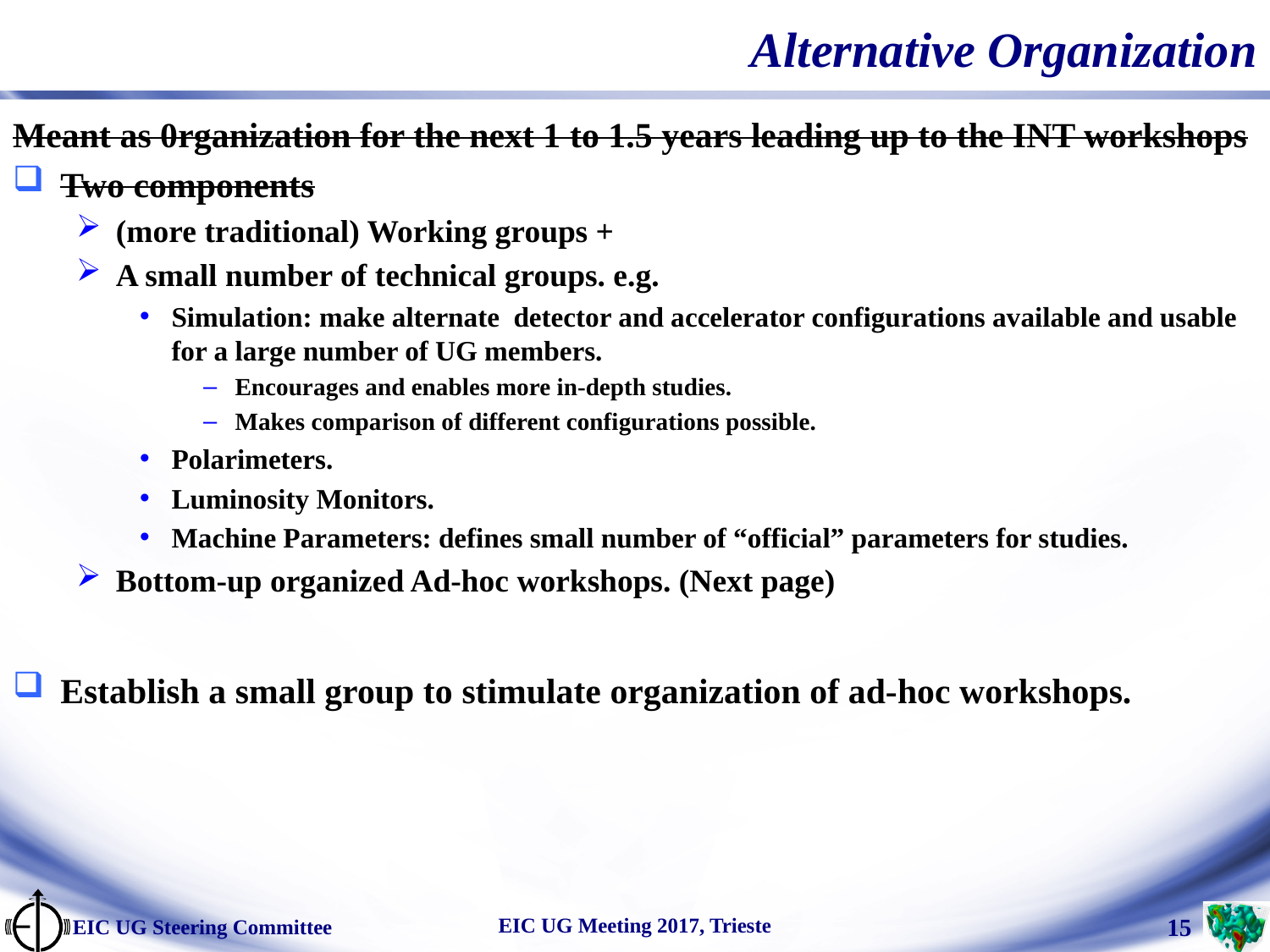

# Alternative Organization
Meant as 0rganization for the next 1 to 1.5 years leading up to the INT workshops
Two components
(more traditional) Working groups +
A small number of technical groups. e.g.
Simulation: make alternate  detector and accelerator configurations available and usable for a large number of UG members.
Encourages and enables more in-depth studies.
Makes comparison of different configurations possible.
Polarimeters.
Luminosity Monitors.
Machine Parameters: defines small number of “official” parameters for studies.
Bottom-up organized Ad-hoc workshops. (Next page)

Establish a small group to stimulate organization of ad-hoc workshops.

EIC UG Meeting 2017, Trieste
EIC UG Steering Committee
                  15